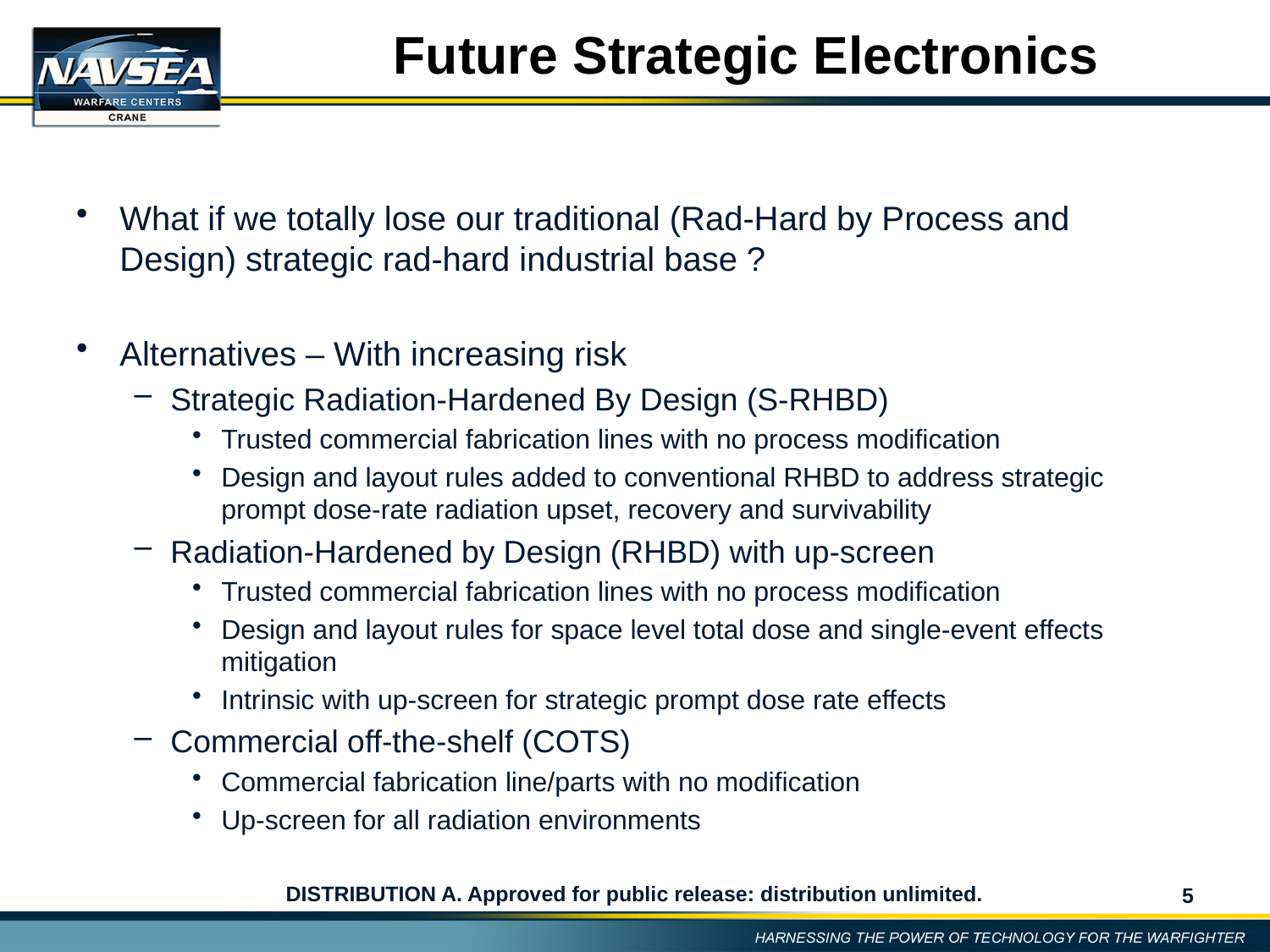

# Future Strategic Electronics
What if we totally lose our traditional (Rad-Hard by Process and Design) strategic rad-hard industrial base ?

Alternatives – With increasing risk
Strategic Radiation-Hardened By Design (S-RHBD)
Trusted commercial fabrication lines with no process modification
Design and layout rules added to conventional RHBD to address strategic prompt dose-rate radiation upset, recovery and survivability
Radiation-Hardened by Design (RHBD) with up-screen
Trusted commercial fabrication lines with no process modification
Design and layout rules for space level total dose and single-event effects mitigation
Intrinsic with up-screen for strategic prompt dose rate effects
Commercial off-the-shelf (COTS)
Commercial fabrication line/parts with no modification
Up-screen for all radiation environments
5